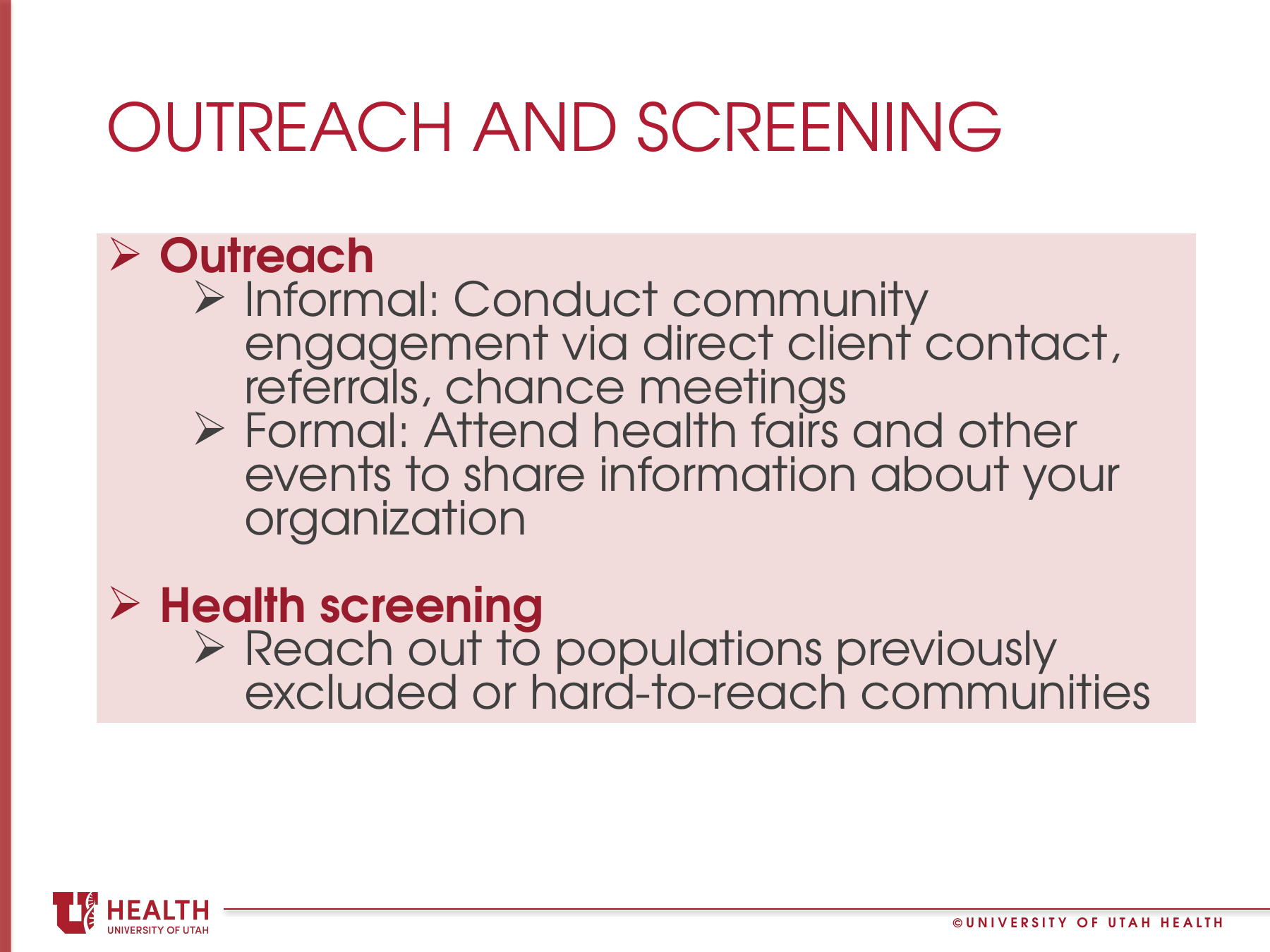

# Outreach and screening
| Outreach Informal: Conduct community engagement via direct client contact, referrals, chance meetings Formal: Attend health fairs and other events to share information about your organization Health screening Reach out to populations previously excluded or hard-to-reach communities |
| --- |